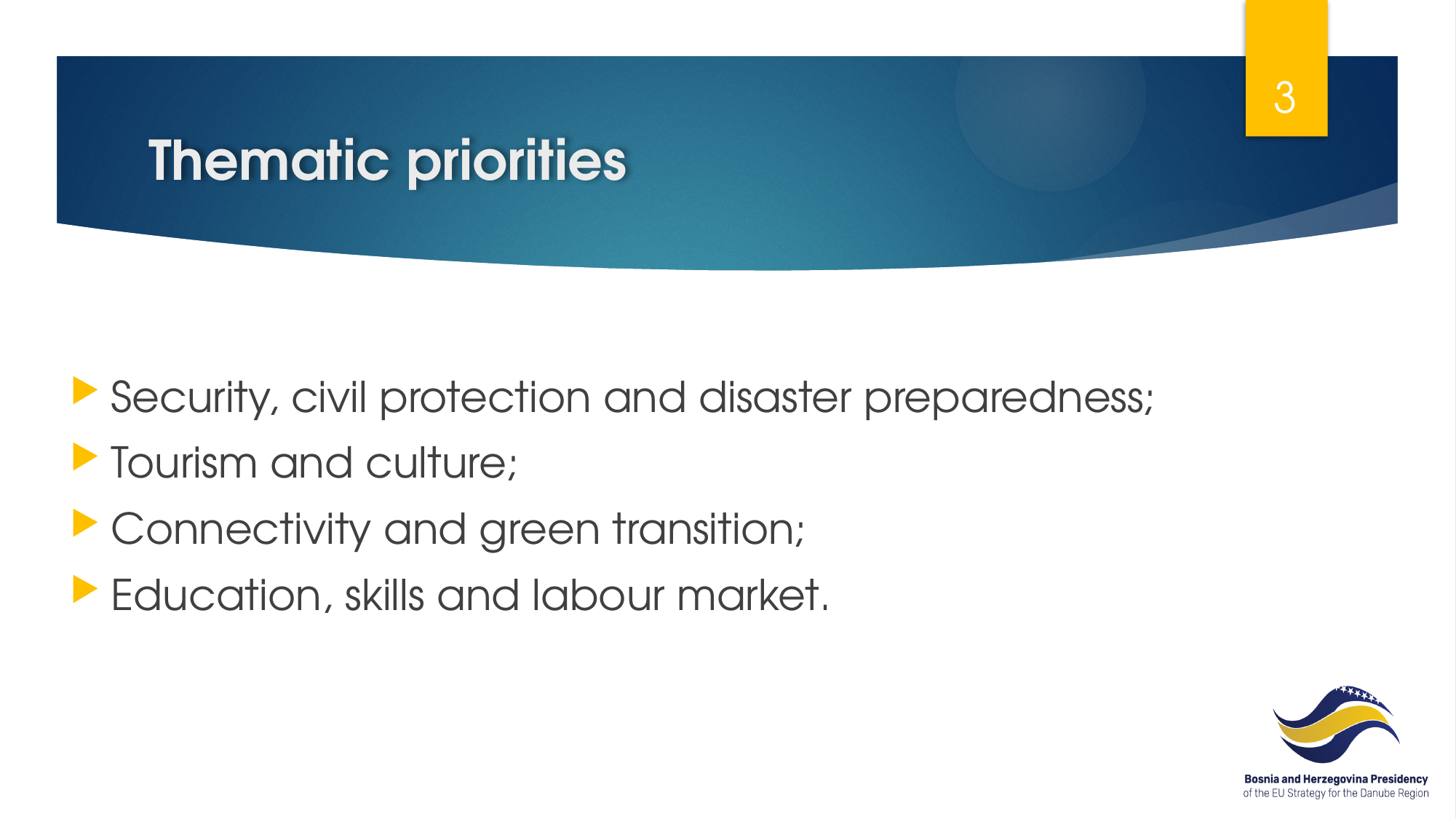

3
# Thematic priorities
Security, civil protection and disaster preparedness;
Tourism and culture;
Connectivity and green transition;
Education, skills and labour market.